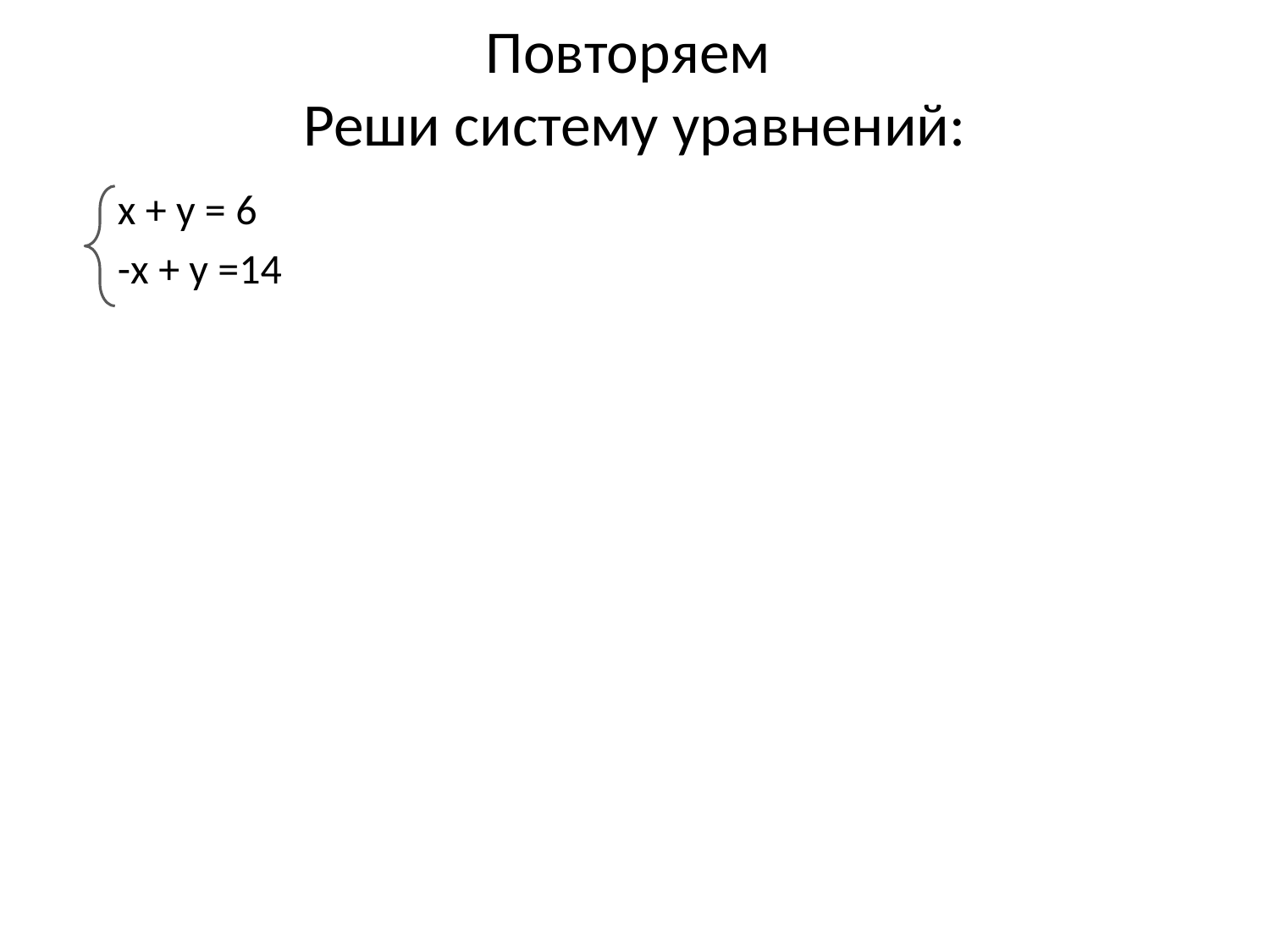

# Повторяем Реши систему уравнений:
х + у = 6
-х + у =14